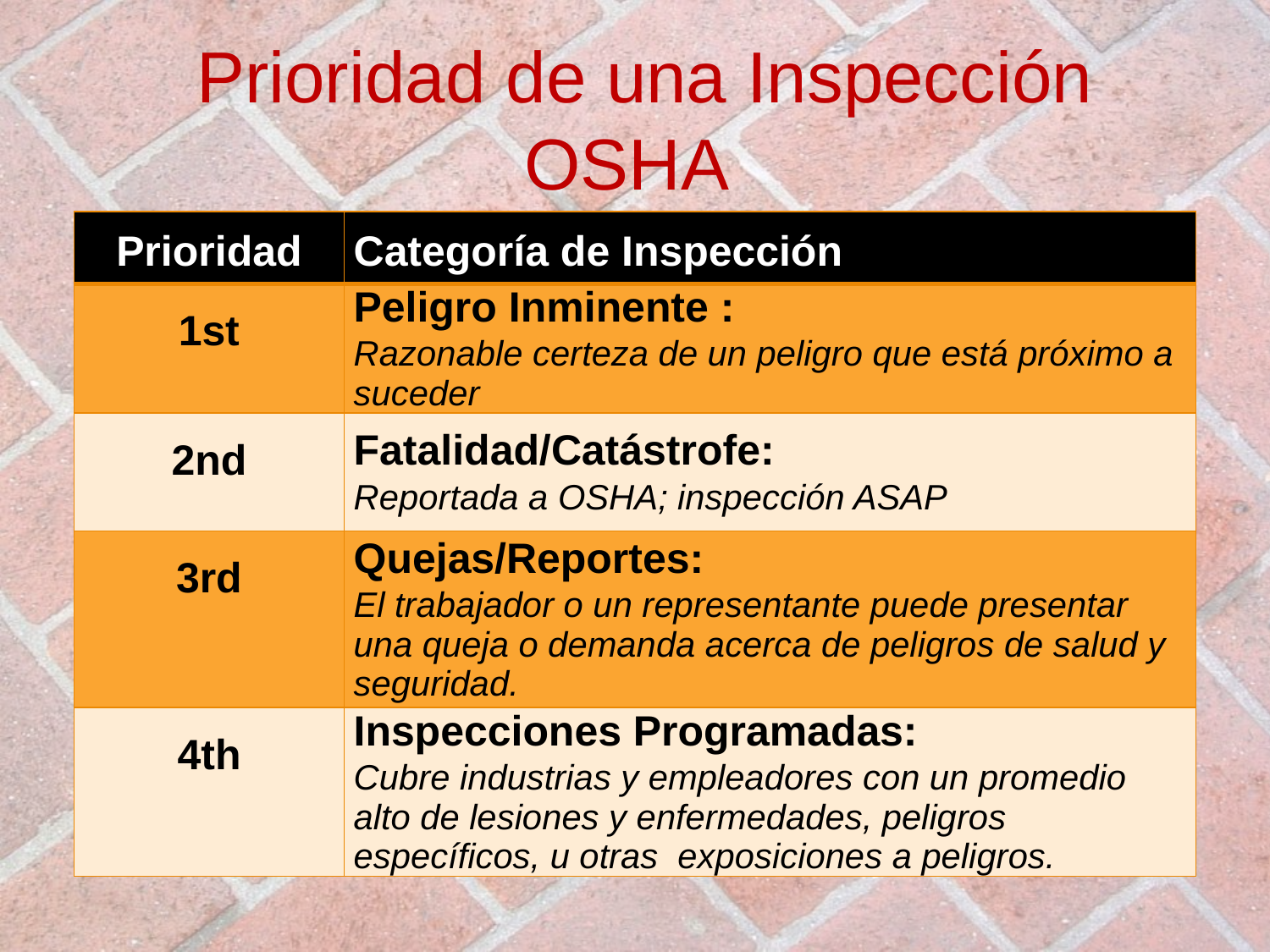

# Prioridad de una Inspección OSHA
| Prioridad | Categoría de Inspección |
| --- | --- |
| 1st | Peligro Inminente : Razonable certeza de un peligro que está próximo a suceder |
| 2nd | Fatalidad/Catástrofe: Reportada a OSHA; inspección ASAP |
| 3rd | Quejas/Reportes: El trabajador o un representante puede presentar una queja o demanda acerca de peligros de salud y seguridad. |
| 4th | Inspecciones Programadas: Cubre industrias y empleadores con un promedio alto de lesiones y enfermedades, peligros específicos, u otras exposiciones a peligros. |